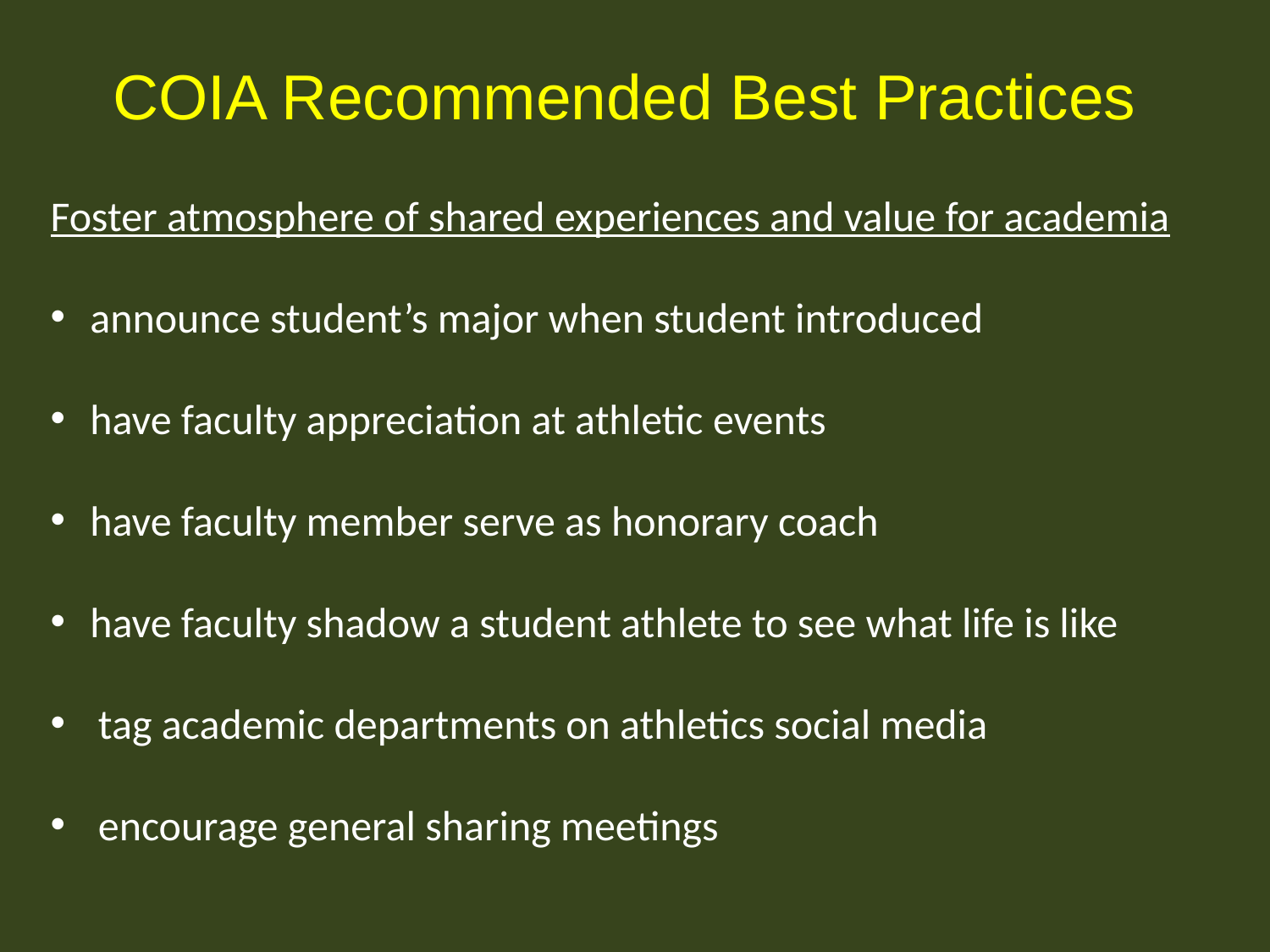

COIA Recommended Best Practices
Foster atmosphere of shared experiences and value for academia

announce student’s major when student introduced

have faculty appreciation at athletic events

have faculty member serve as honorary coach

have faculty shadow a student athlete to see what life is like

tag academic departments on athletics social media

encourage general sharing meetings
# COIA recommended Best Practices cont.